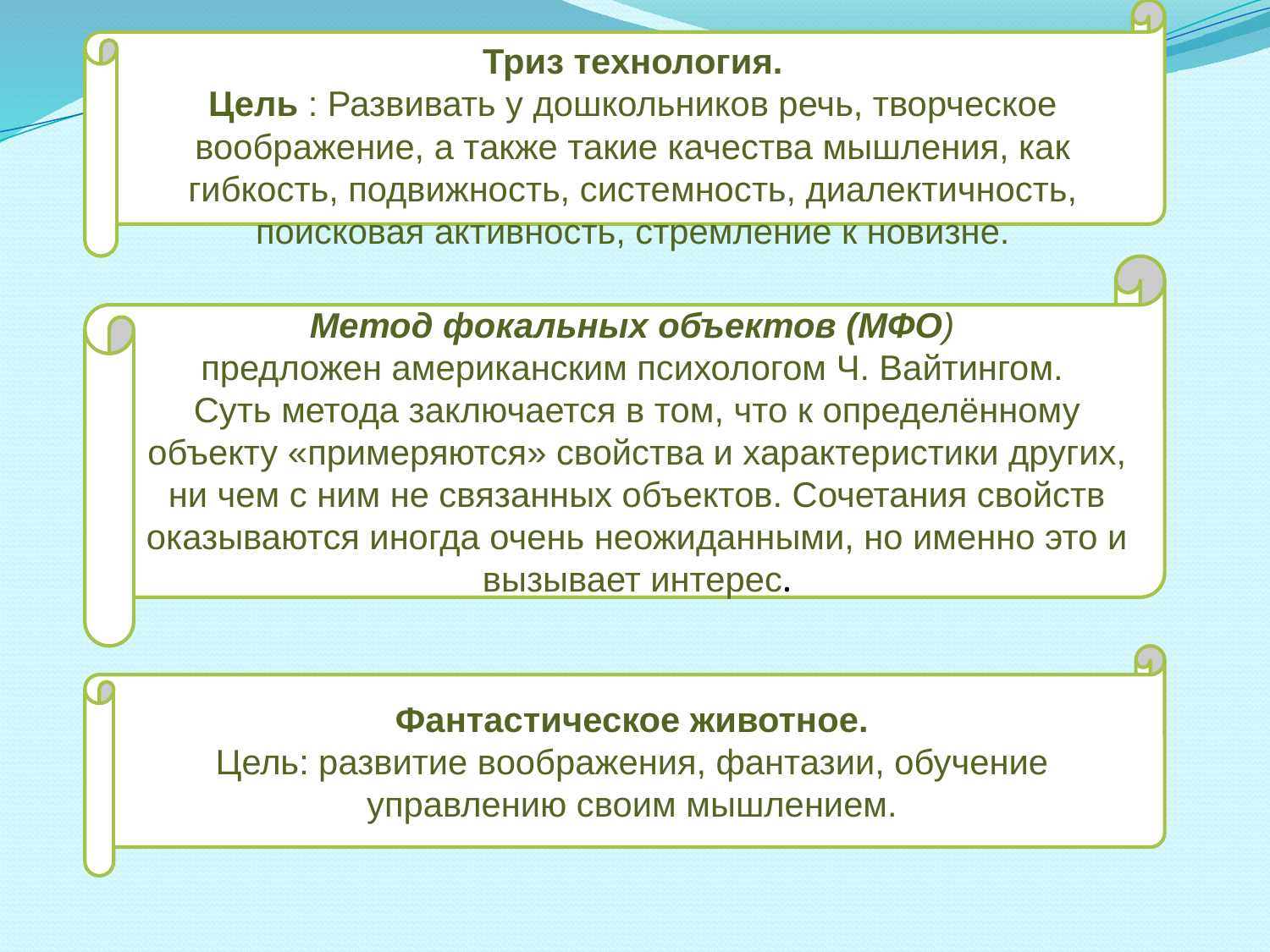

Триз технология.
Цель : Развивать у дошкольников речь, творческое воображение, а также такие качества мышления, как гибкость, подвижность, системность, диалектичность, поисковая активность, стремление к новизне.

Метод фокальных объектов (МФО)
предложен американским психологом Ч. Вайтингом.
Суть метода заключается в том, что к определённому объекту «примеряются» свойства и характеристики других, ни чем с ним не связанных объектов. Сочетания свойств оказываются иногда очень неожиданными, но именно это и вызывает интерес.
Фантастическое животное.
Цель: развитие воображения, фантазии, обучение управлению своим мышлением.